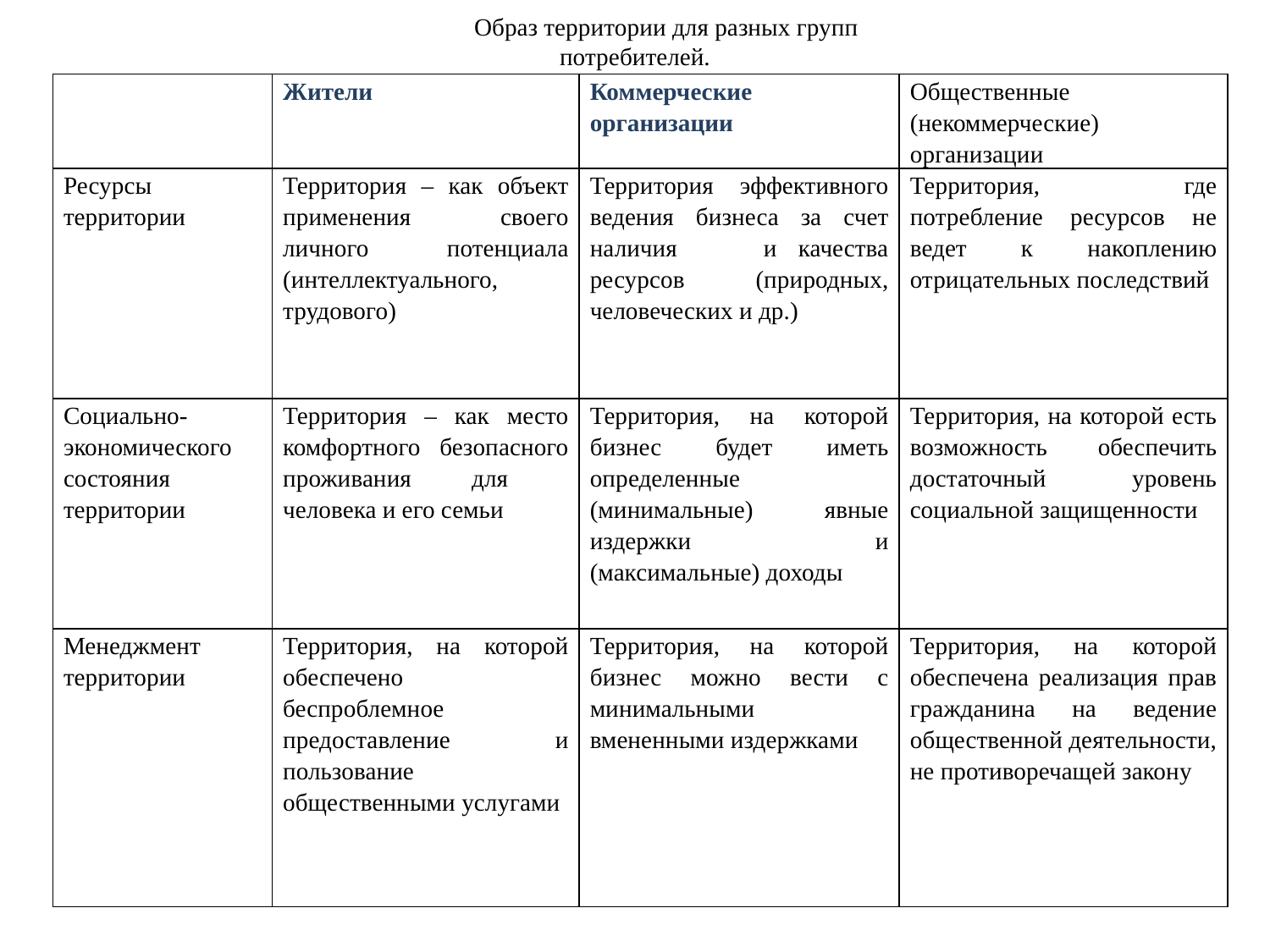

Образ территории для разных групп потребителей.
|  | Жители | Коммерческие организации | Общественные (некоммерческие) организации |
| --- | --- | --- | --- |
| Ресурсы территории | Территория – как объект применения своего личного потенциала (интеллектуального, трудового) | Территория эффективного ведения бизнеса за счет наличия и качества ресурсов (природных, человеческих и др.) | Территория, где потребление ресурсов не ведет к накоплению отрицательных последствий |
| Социально-экономического состояния территории | Территория – как место комфортного безопасного проживания для человека и его семьи | Территория, на которой бизнес будет иметь определенные (минимальные) явные издержки и (максимальные) доходы | Территория, на которой есть возможность обеспечить достаточный уровень социальной защищенности |
| Менеджмент территории | Территория, на которой обеспечено беспроблемное предоставление и пользование общественными услугами | Территория, на которой бизнес можно вести с минимальными вмененными издержками | Территория, на которой обеспечена реализация прав гражданина на ведение общественной деятельности, не противоречащей закону |